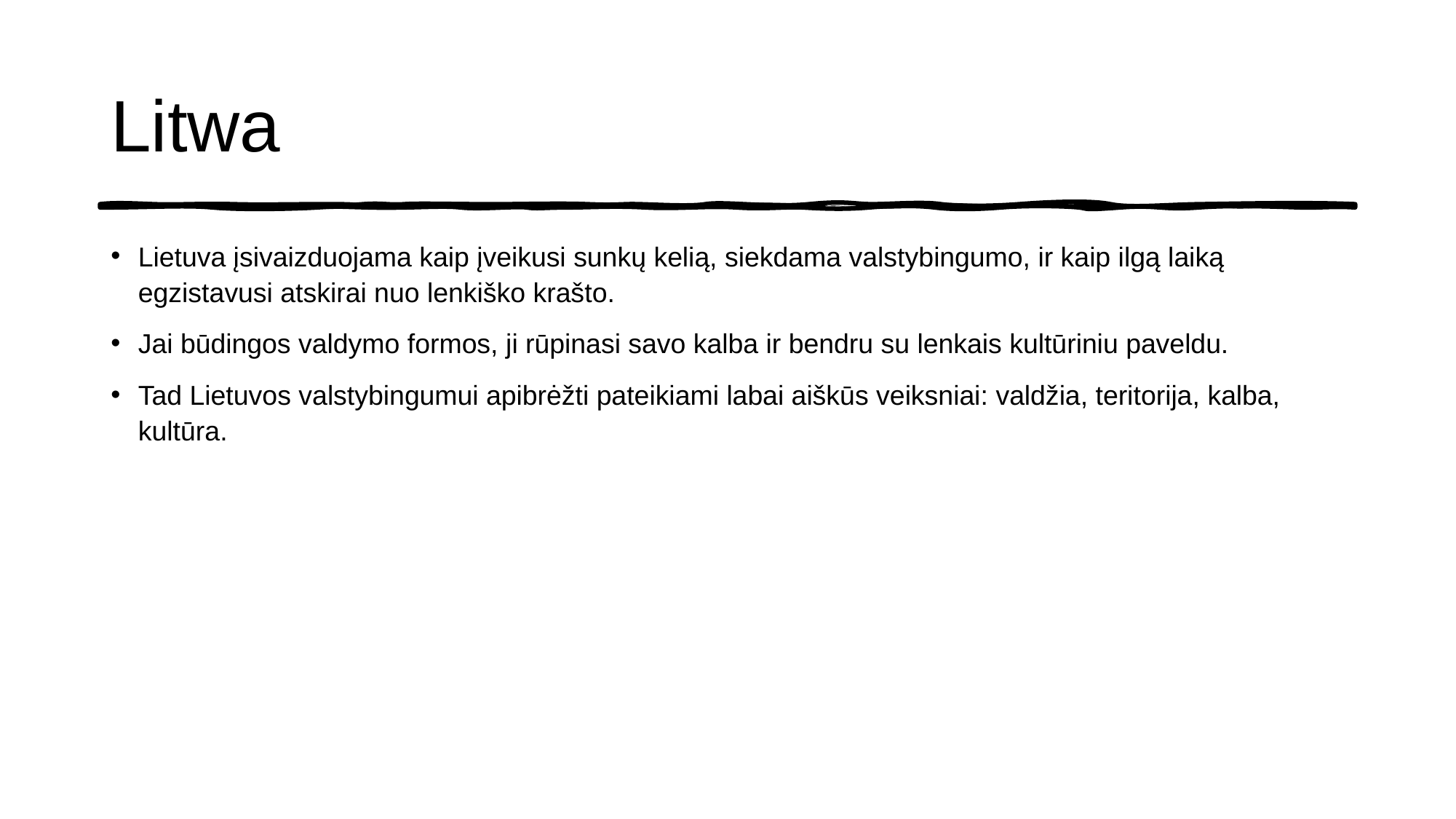

# Litwa
Lietuva įsivaizduojama kaip įveikusi sunkų kelią, siekdama valstybingumo, ir kaip ilgą laiką egzistavusi atskirai nuo lenkiško krašto.
Jai būdingos valdymo formos, ji rūpinasi savo kalba ir bendru su lenkais kultūriniu paveldu.
Tad Lietuvos valstybingumui apibrėžti pateikiami labai aiškūs veiksniai: valdžia, teritorija, kalba, kultūra.